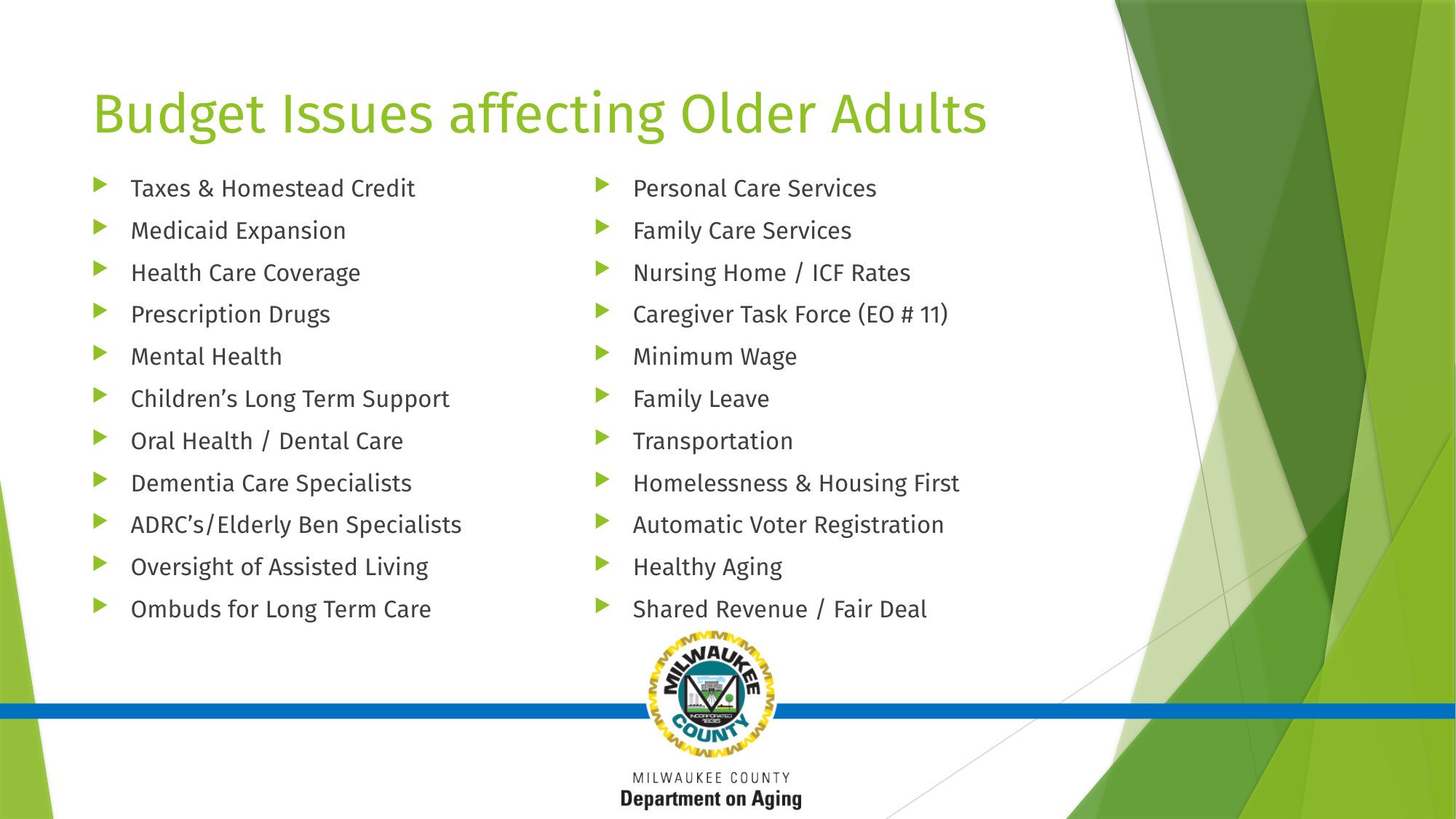

# Budget Issues affecting Older Adults
Taxes & Homestead Credit
Medicaid Expansion
Health Care Coverage
Prescription Drugs
Mental Health
Children’s Long Term Support
Oral Health / Dental Care
Dementia Care Specialists
ADRC’s/Elderly Ben Specialists
Oversight of Assisted Living
Ombuds for Long Term Care
Personal Care Services
Family Care Services
Nursing Home / ICF Rates
Caregiver Task Force (EO # 11)
Minimum Wage
Family Leave
Transportation
Homelessness & Housing First
Automatic Voter Registration
Healthy Aging
Shared Revenue / Fair Deal